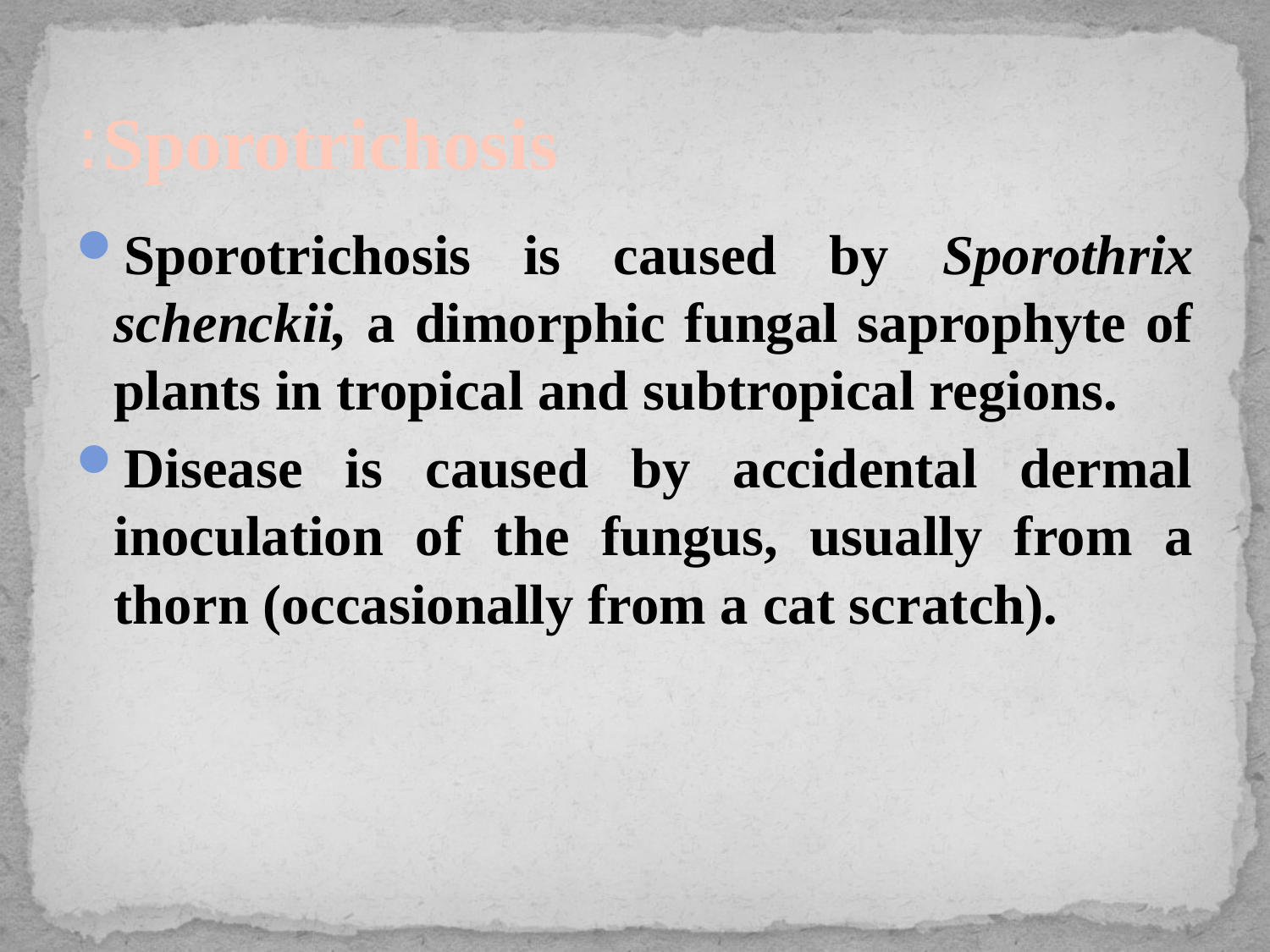

# Sporotrichosis:
Sporotrichosis is caused by Sporothrix schenckii, a dimorphic fungal saprophyte of plants in tropical and subtropical regions.
Disease is caused by accidental dermal inoculation of the fungus, usually from a thorn (occasionally from a cat scratch).